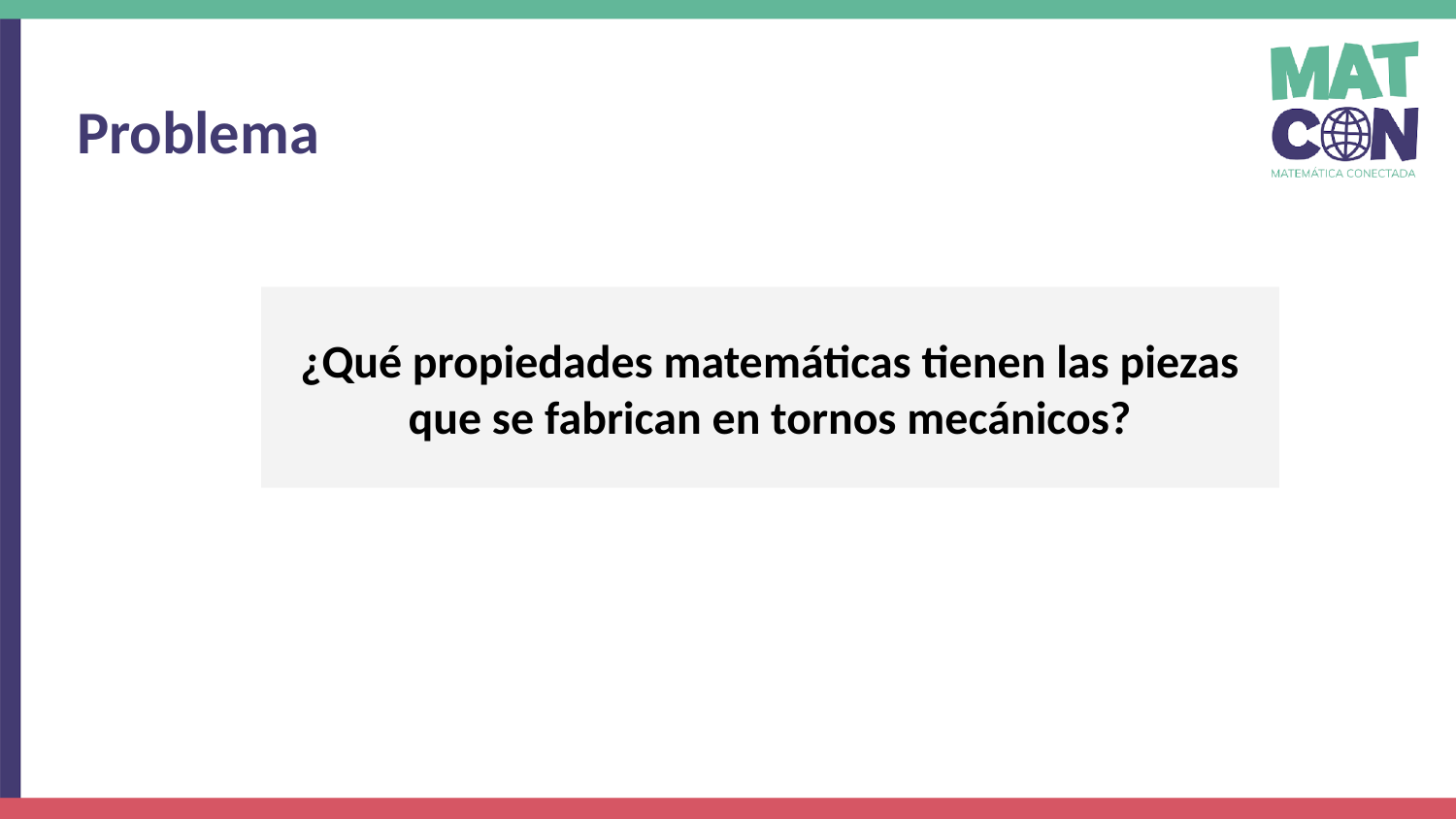

Problema
¿Qué propiedades matemáticas tienen las piezas que se fabrican en tornos mecánicos?